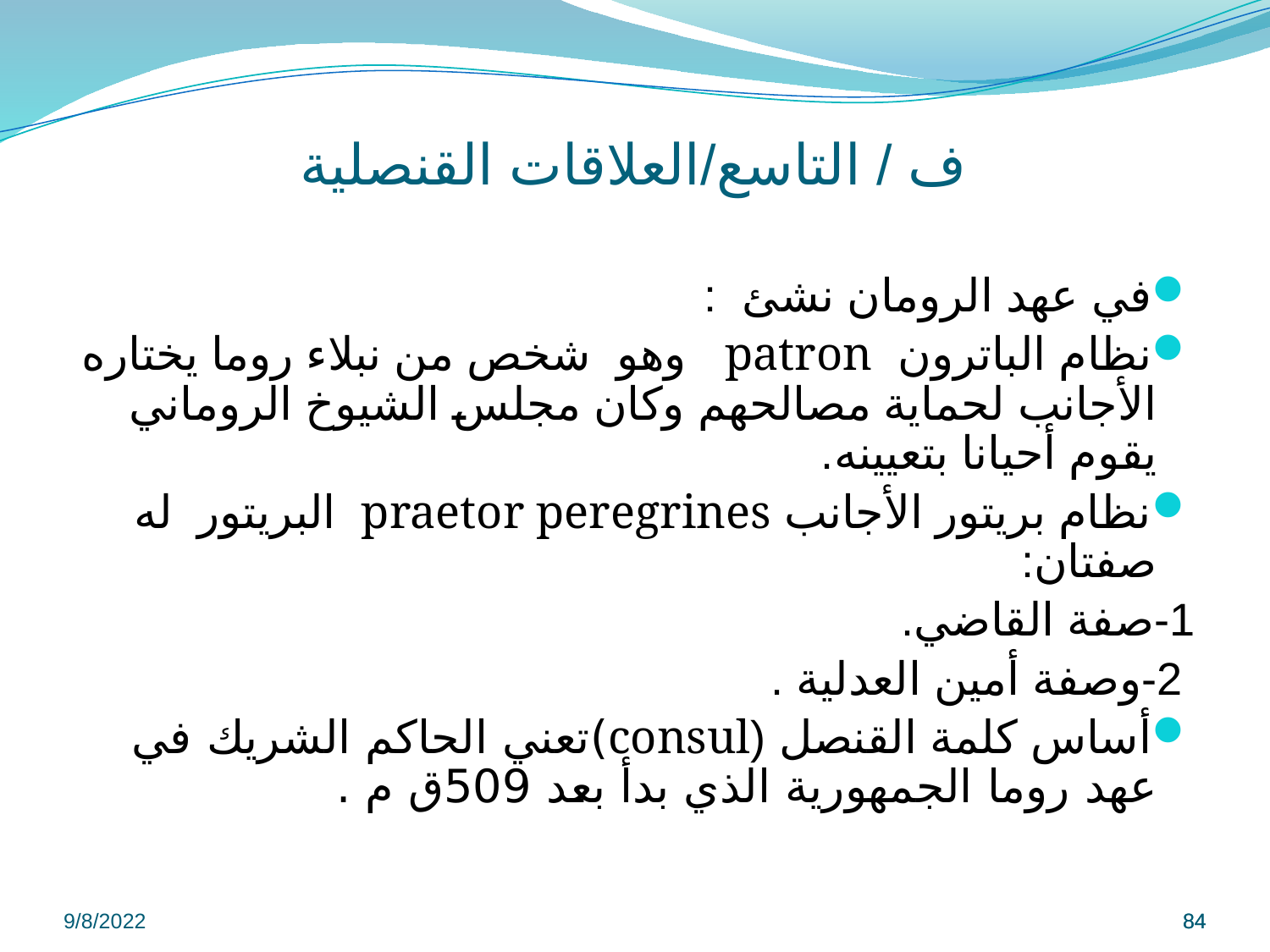

# ف / التاسع/العلاقات القنصلية
في عهد الرومان نشئ  :
نظام الباترون  patron   وهو  شخص من نبلاء روما يختاره الأجانب لحماية مصالحهم وكان مجلس الشيوخ الروماني يقوم أحيانا بتعيينه.
نظام بريتور الأجانب praetor peregrines  البريتور  له صفتان:
1-صفة القاضي.
 2-وصفة أمين العدلية .
أساس كلمة القنصل (consul)تعني الحاكم الشريك في عهد روما الجمهورية الذي بدأ بعد 509ق م .

9/8/2022
84
84